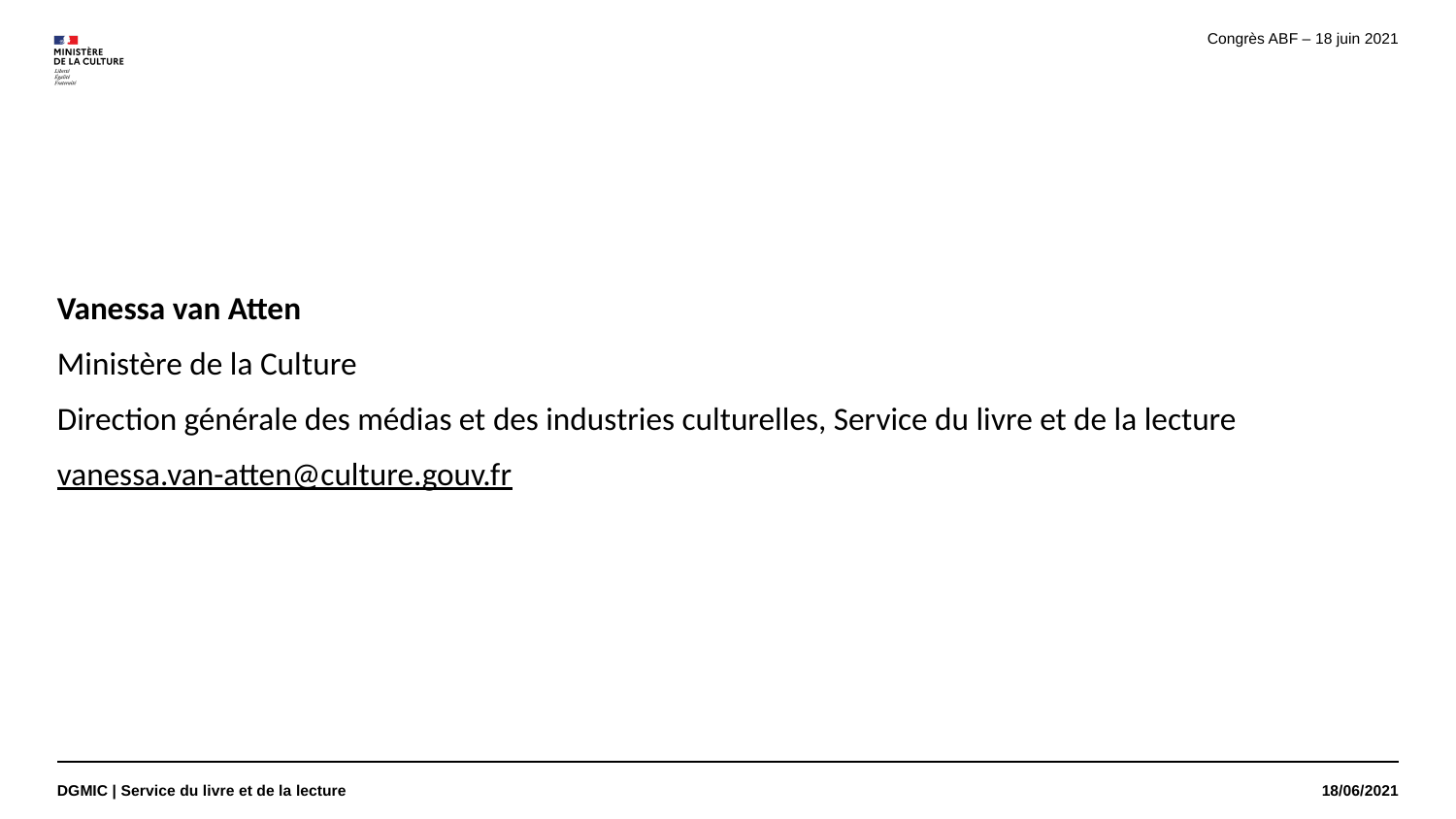

Congrès ABF – 18 juin 2021
#
Vanessa van Atten
Ministère de la Culture
Direction générale des médias et des industries culturelles, Service du livre et de la lecture
vanessa.van-atten@culture.gouv.fr

DGMIC | Service du livre et de la lecture
18/06/2021